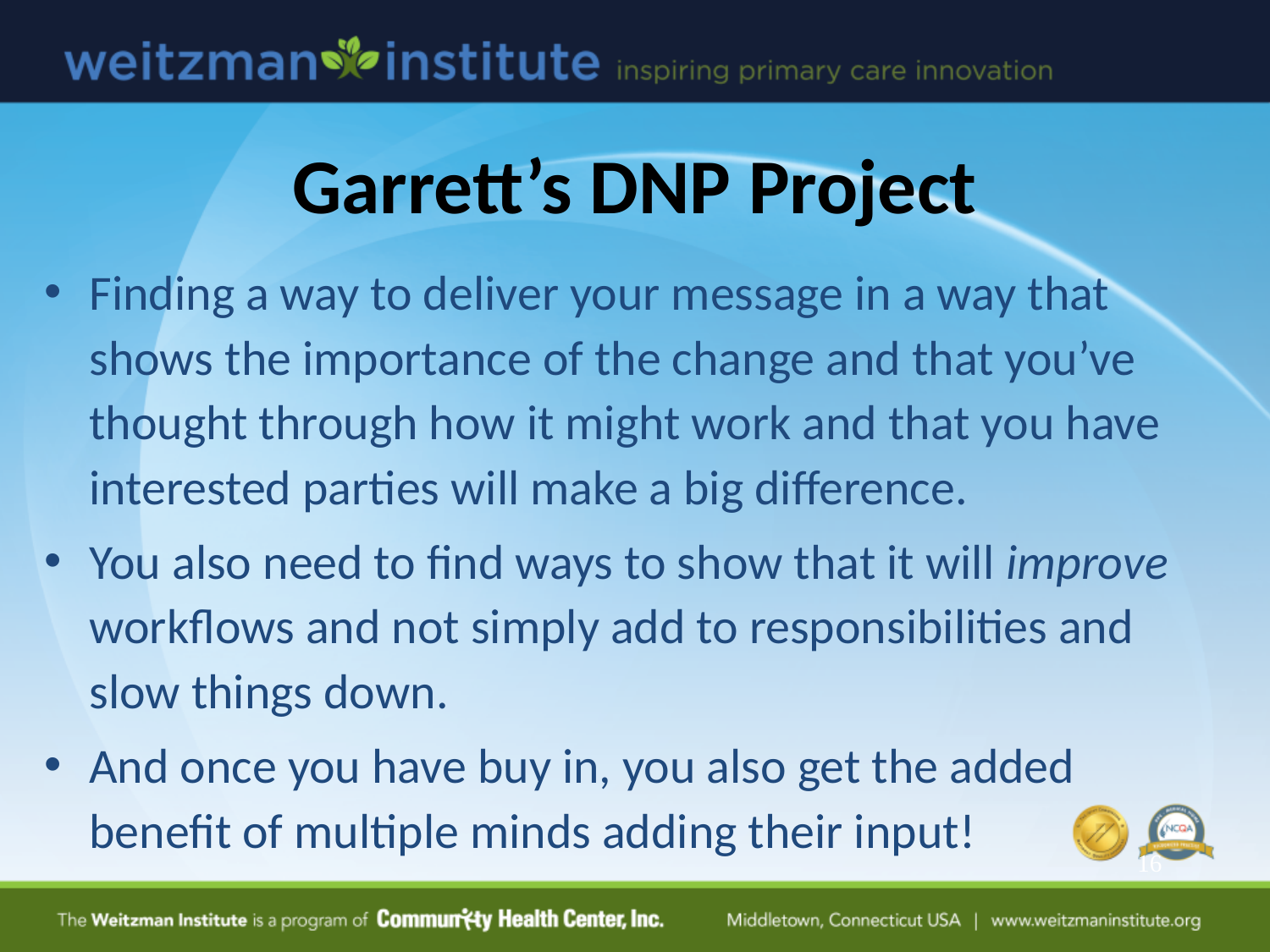

# Garrett’s DNP Project
Finding a way to deliver your message in a way that shows the importance of the change and that you’ve thought through how it might work and that you have interested parties will make a big difference.
You also need to find ways to show that it will improve workflows and not simply add to responsibilities and slow things down.
And once you have buy in, you also get the added benefit of multiple minds adding their input!
16